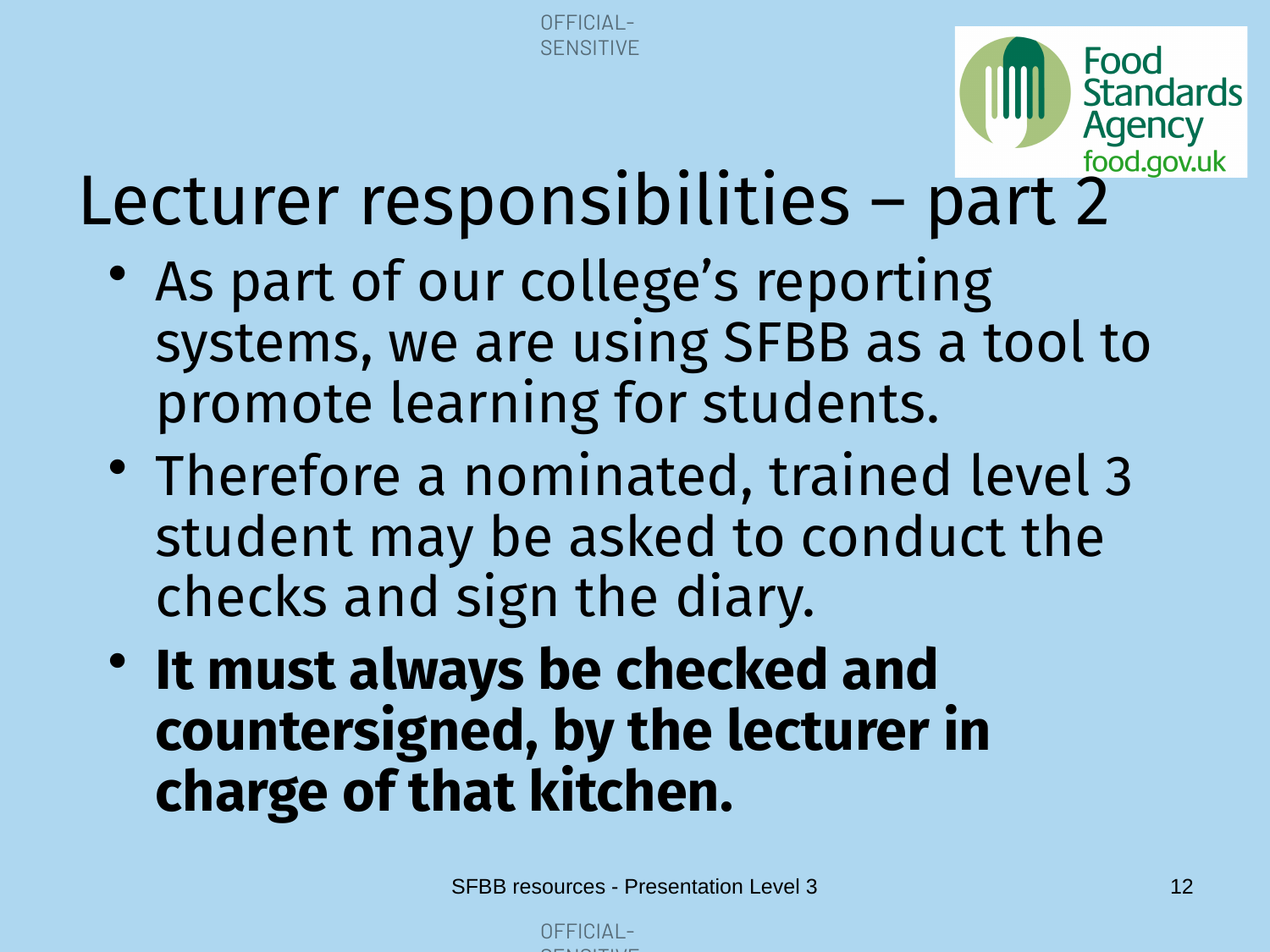

# Lecturer responsibilities – part 2
As part of our college’s reporting systems, we are using SFBB as a tool to promote learning for students.
Therefore a nominated, trained level 3 student may be asked to conduct the checks and sign the diary.
It must always be checked and countersigned, by the lecturer in charge of that kitchen.
SFBB resources - Presentation Level 3
12